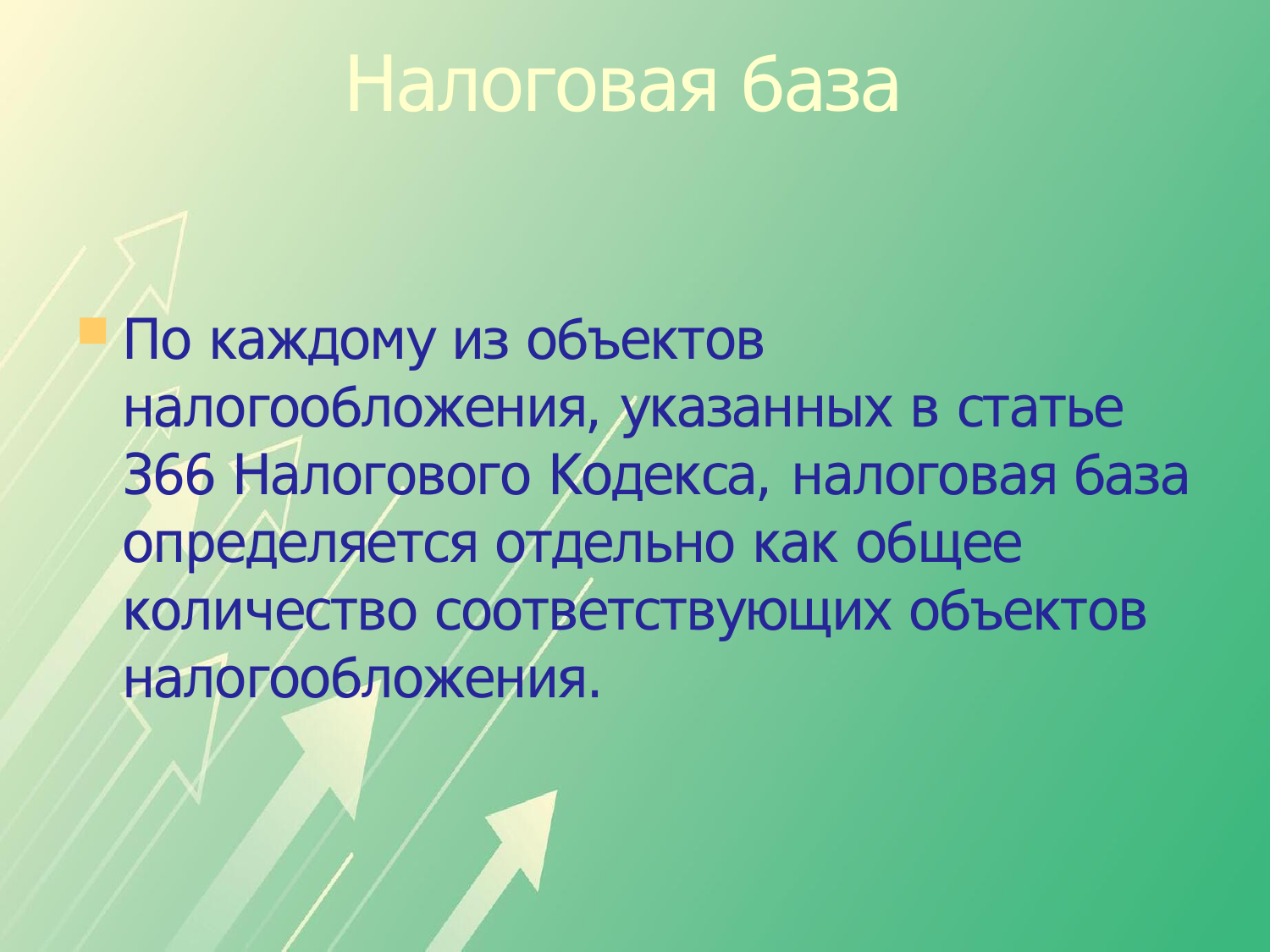

Налоговая база
По каждому из объектов налогообложения, указанных в статье 366 Налогового Кодекса, налоговая база определяется отдельно как общее количество соответствующих объектов налогообложения.